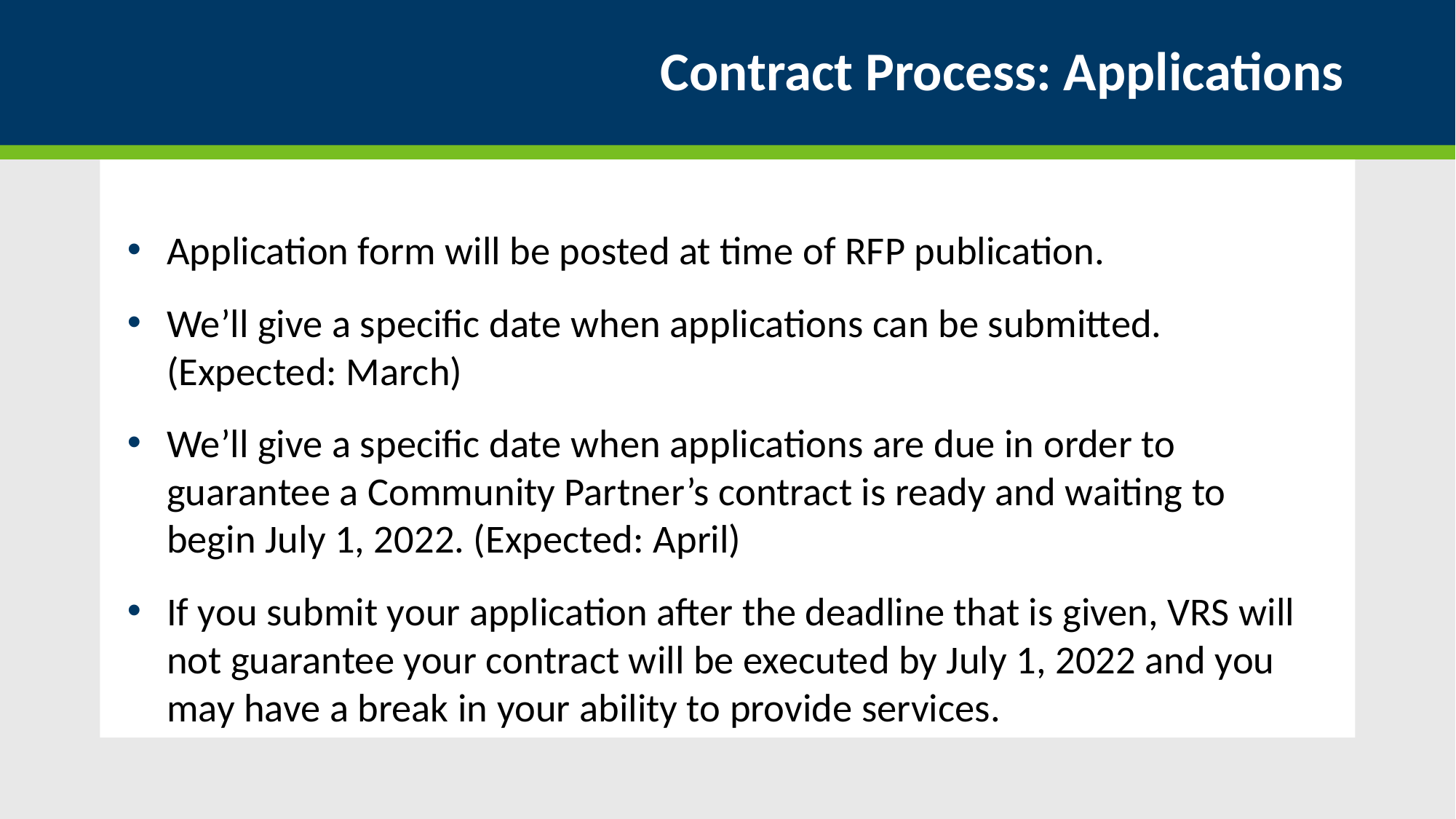

# Contract Process: Applications
Application form will be posted at time of RFP publication.
We’ll give a specific date when applications can be submitted. (Expected: March)
We’ll give a specific date when applications are due in order to guarantee a Community Partner’s contract is ready and waiting to begin July 1, 2022. (Expected: April)
If you submit your application after the deadline that is given, VRS will not guarantee your contract will be executed by July 1, 2022 and you may have a break in your ability to provide services.